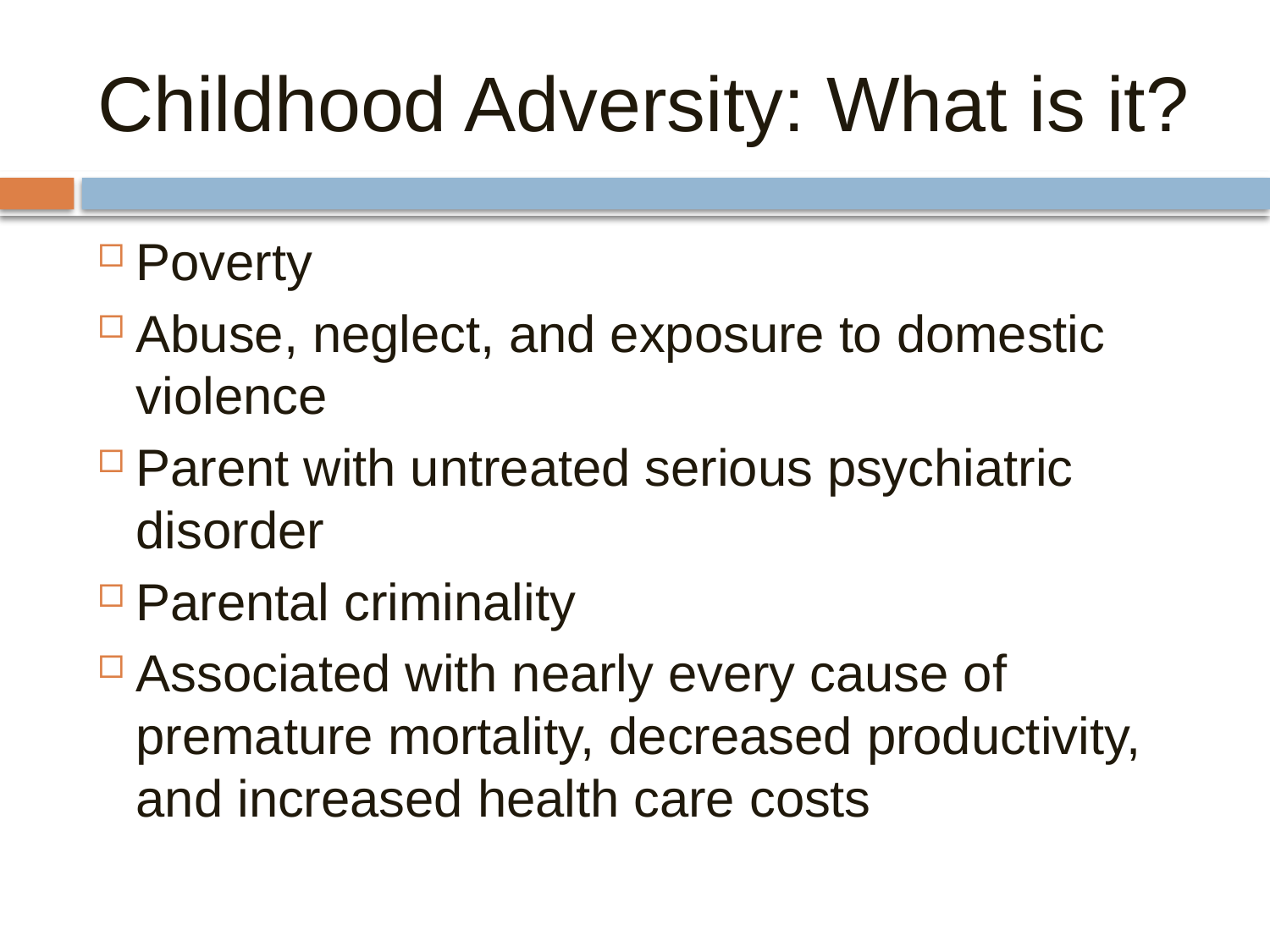

# Childhood Adversity: What is it?
Poverty
Abuse, neglect, and exposure to domestic violence
Parent with untreated serious psychiatric disorder
Parental criminality
Associated with nearly every cause of premature mortality, decreased productivity, and increased health care costs